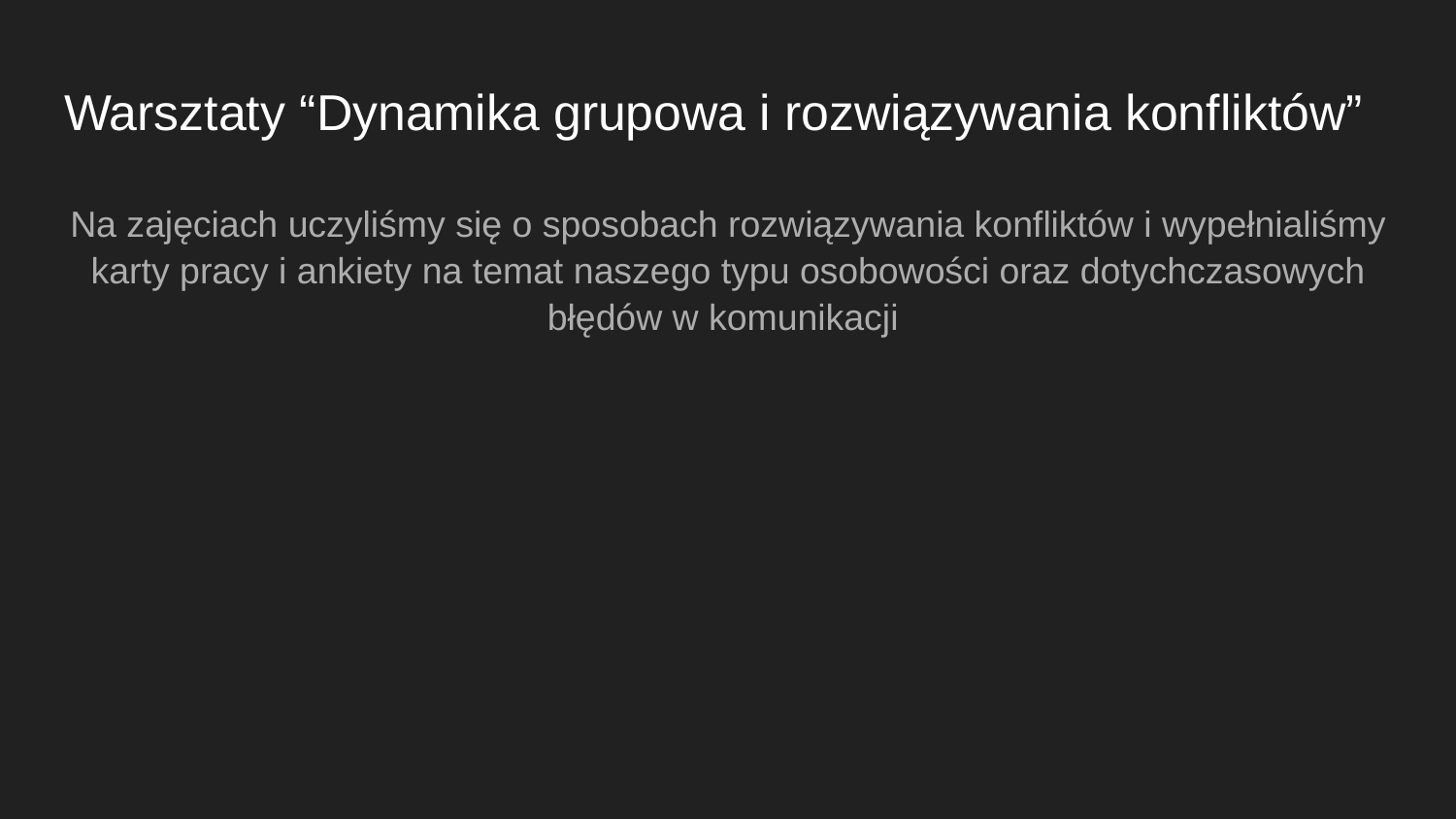

# Warsztaty “Dynamika grupowa i rozwiązywania konfliktów”
Na zajęciach uczyliśmy się o sposobach rozwiązywania konfliktów i wypełnialiśmy karty pracy i ankiety na temat naszego typu osobowości oraz dotychczasowych błędów w komunikacji